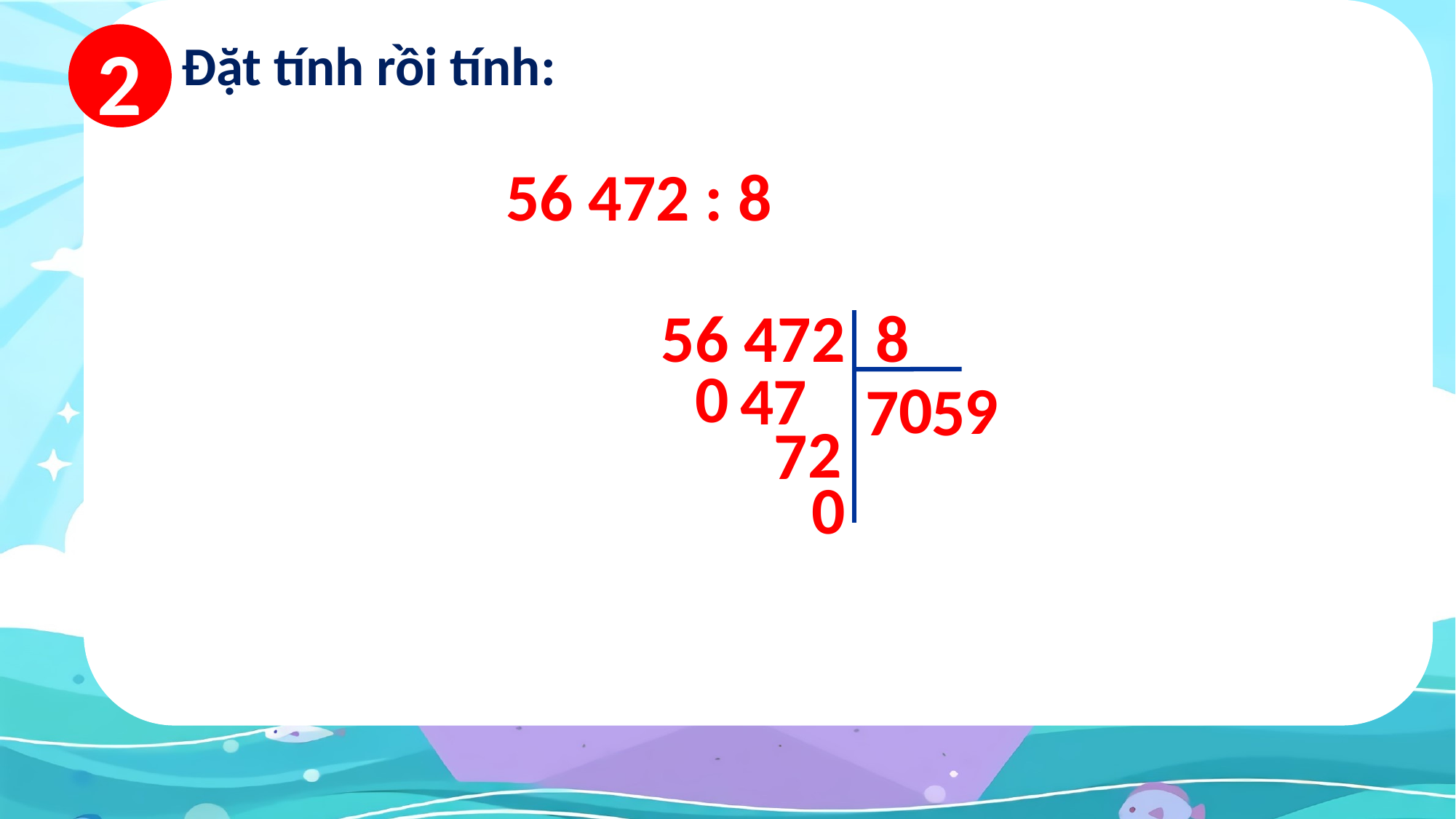

2

Đặt tính rồi tính:
56 472 : 8
     56 472  8

0
7
4
0
9
5
7
2
7
0